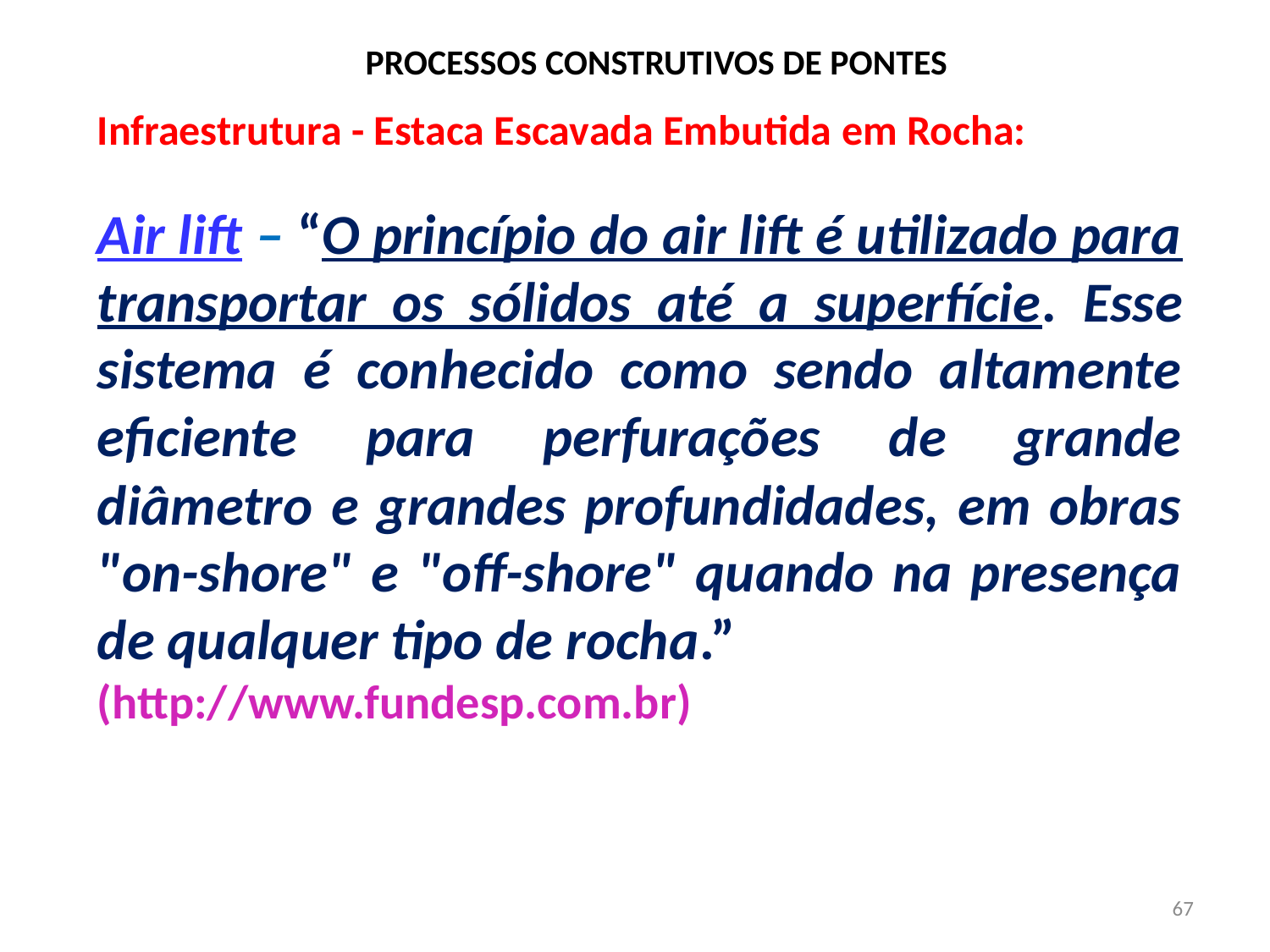

# PROCESSOS CONSTRUTIVOS DE PONTES
Infraestrutura - Estaca Escavada Embutida em Rocha:

Air lift – “O princípio do air lift é utilizado para transportar os sólidos até a superfície. Esse sistema é conhecido como sendo altamente eficiente para perfurações de grande diâmetro e grandes profundidades, em obras "on-shore" e "off-shore" quando na presença de qualquer tipo de rocha.”
(http://www.fundesp.com.br)
67